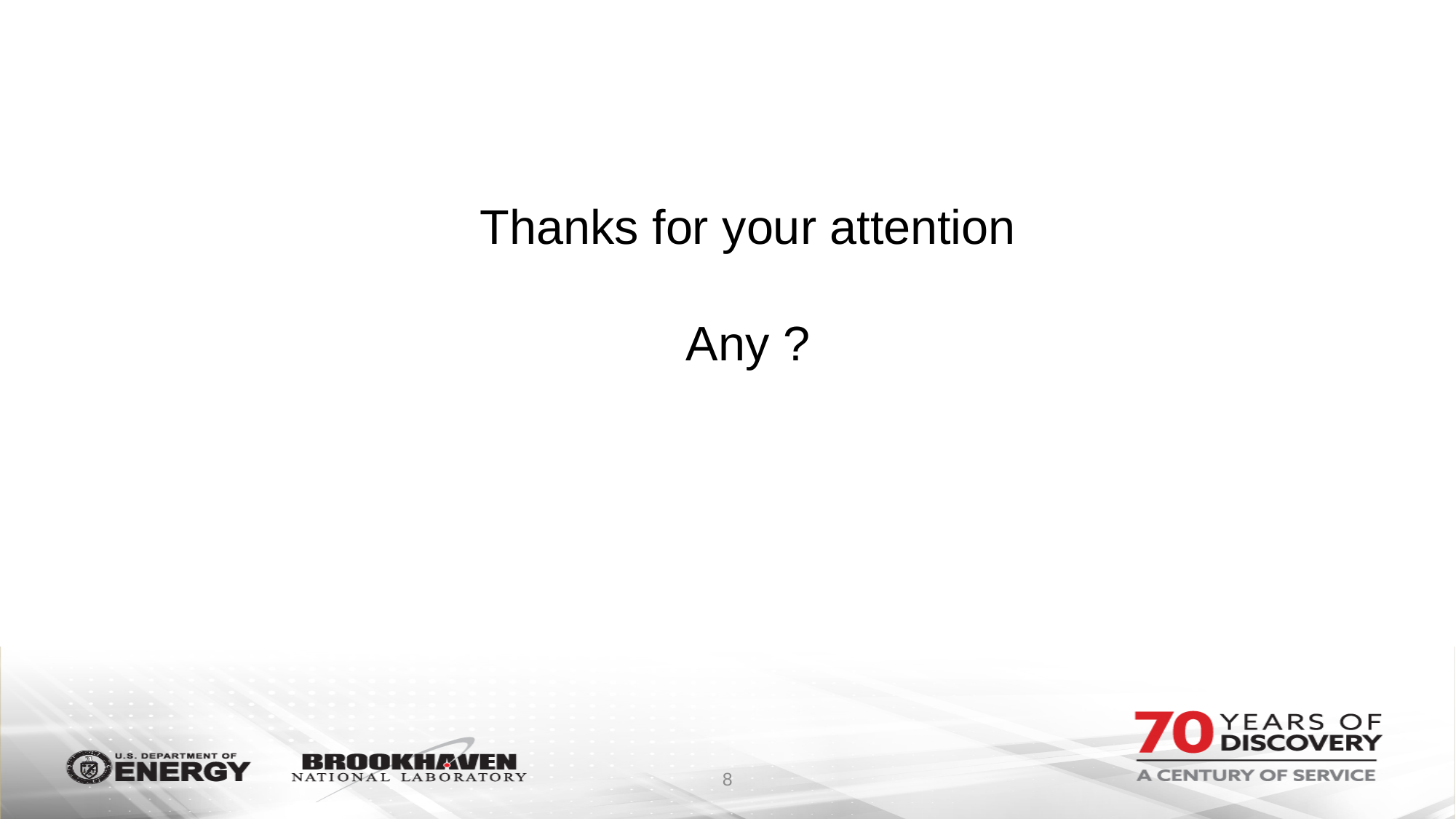

Thanks for your attention

Any ?
8